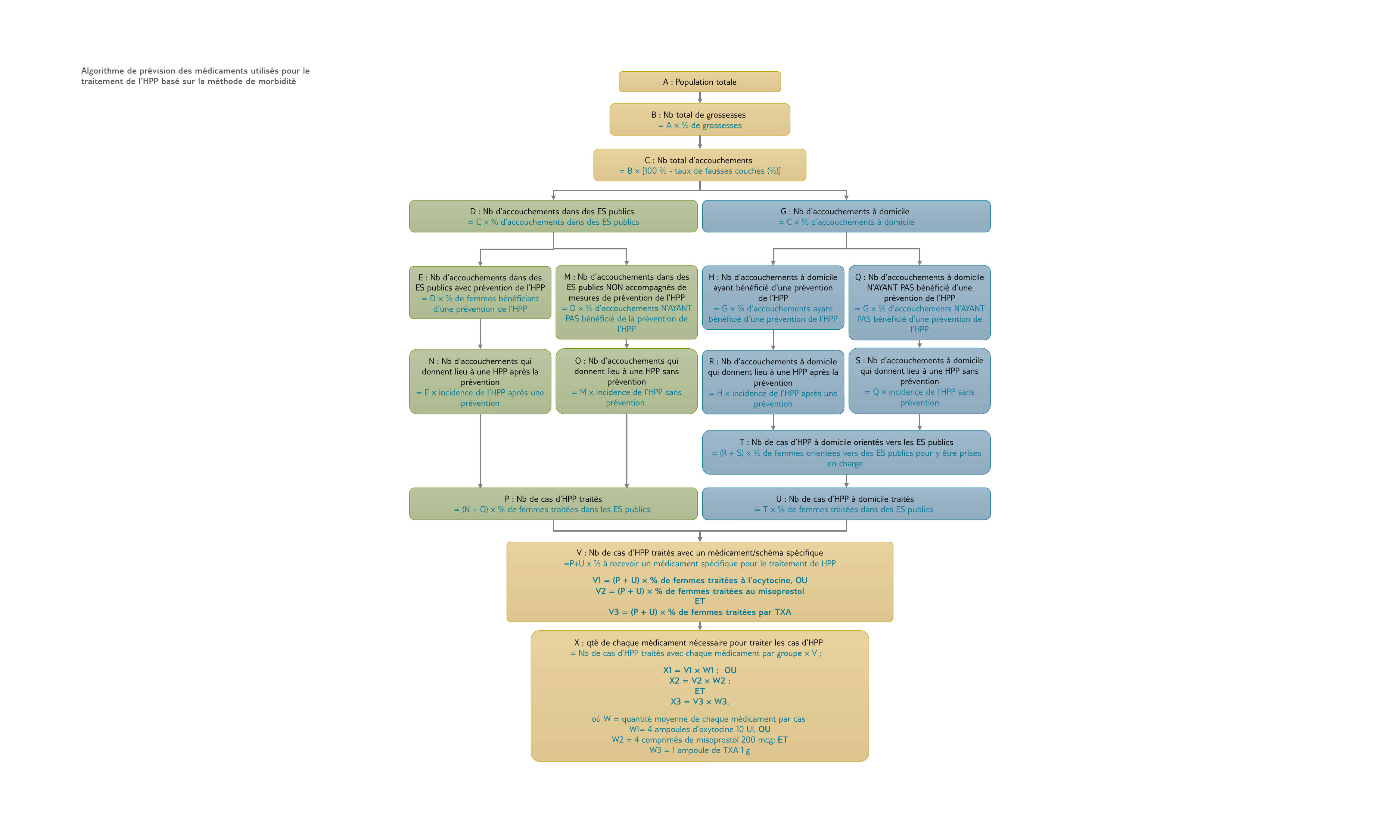

Algorithme de prévision des médicaments utilisés pour le traitement de l’HPP basé sur la méthode de morbidité
A : Population totale
B : Nb total de grossesses
= A × % de grossesses
C : Nb total d’accouchements
= B × [100 % - taux de fausses couches (%)]
D : Nb d’accouchements dans des ES publics
= C × % d’accouchements dans des ES publics
G : Nb d’accouchements à domicile
= C × % d’accouchements à domicile
H : Nb d’accouchements à domicile ayant bénéficié d’une prévention de l’HPP
= G × % d’accouchements ayant bénéficié d’une prévention de l’HPP
Q : Nb d’accouchements à domicile N’AYANT PAS bénéficié d’une prévention de l’HPP
= G × % d’accouchements N’AYANT PAS bénéficié d’une prévention de l’HPP
M : Nb d’accouchements dans des ES publics NON accompagnés de mesures de prévention de l’HPP
= D × % d’accouchements N’AYANT PAS bénéficié de la prévention de l’HPP
E : Nb d’accouchements dans des ES publics avec prévention de l’HPP
= D × % de femmes bénéficiant d’une prévention de l’HPP
S : Nb d’accouchements à domicile qui donnent lieu à une HPP sans prévention
= Q × incidence de l’HPP sans prévention
O : Nb d’accouchements qui donnent lieu à une HPP sans prévention
= M × incidence de l’HPP sans prévention
N : Nb d’accouchements qui donnent lieu à une HPP après la prévention
= E × incidence de l’HPP après une prévention
R : Nb d’accouchements à domicile qui donnent lieu à une HPP après la prévention
= H × incidence de l’HPP après une prévention
T : Nb de cas d’HPP à domicile orientés vers les ES publics
= (R + S) × % de femmes orientées vers des ES publics pour y être prises en charge
P : Nb de cas d’HPP traités
= (N + O) × % de femmes traitées dans les ES publics
U : Nb de cas d’HPP à domicile traités
= T × % de femmes traitées dans des ES publics
V : Nb de cas d’HPP traités avec un médicament/schéma spécifique
=P+U x % à recevoir un médicament spécifique pour le traitement de HPP
V1 = (P + U) × % de femmes traitées à l’ocytocine, OU
V2 = (P + U) × % de femmes traitées au misoprostol
ET
V3 = (P + U) × % de femmes traitées par TXA
X : qté de chaque médicament nécessaire pour traiter les cas d’HPP
= Nb de cas d’HPP traités avec chaque médicament par groupe × V ;
X1 = V1 × W1 ;  OU
X2 = V2 × W2 ;
ET
X3 = V3 × W3,
où W = quantité moyenne de chaque médicament par cas
W1= 4 ampoules d’oxytocine 10 UI, OU
W2 = 4 comprimés de misoprostol 200 mcg; ET
W3 = 1 ampoule de TXA 1 g